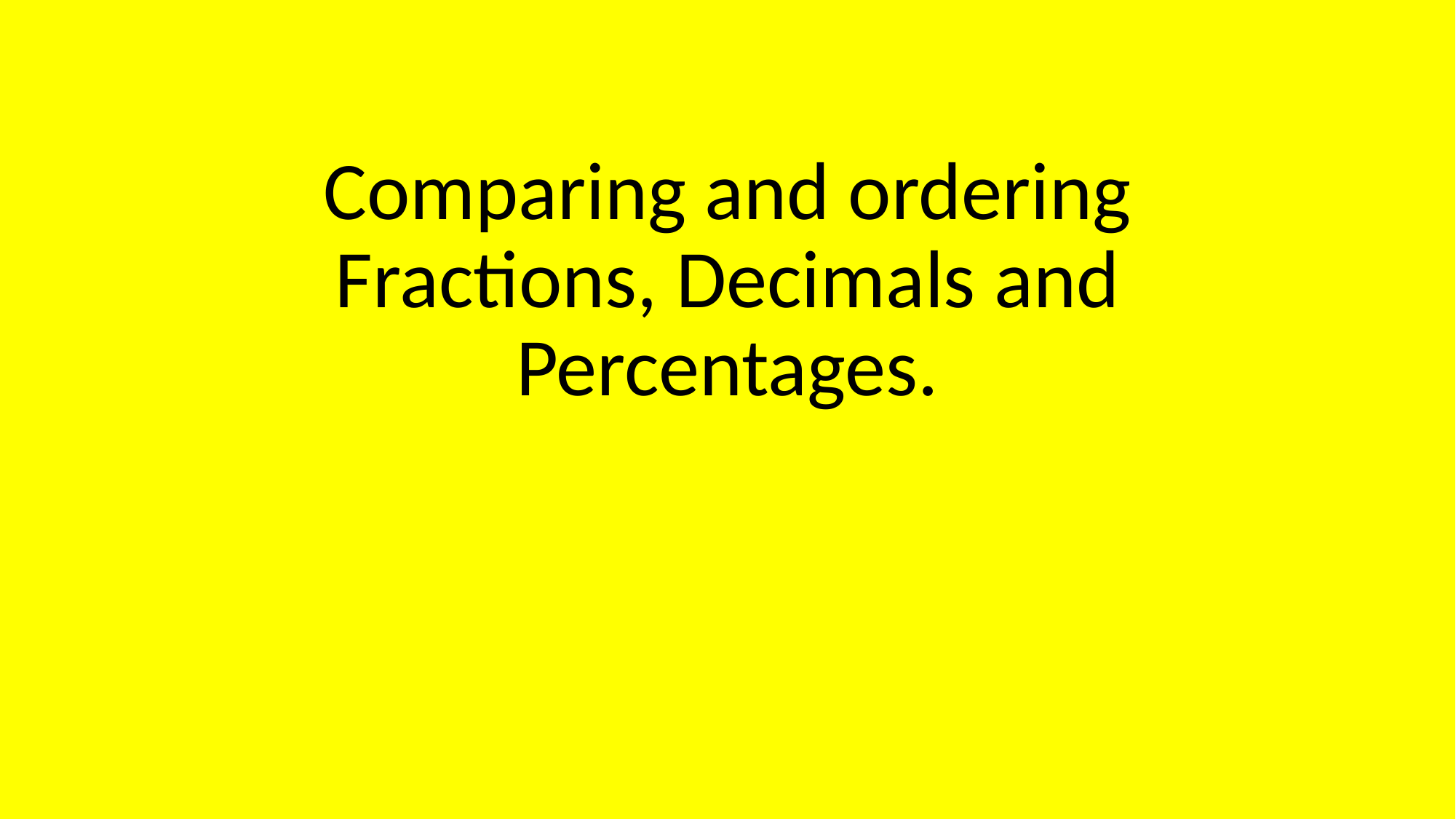

# Comparing and ordering Fractions, Decimals and Percentages.